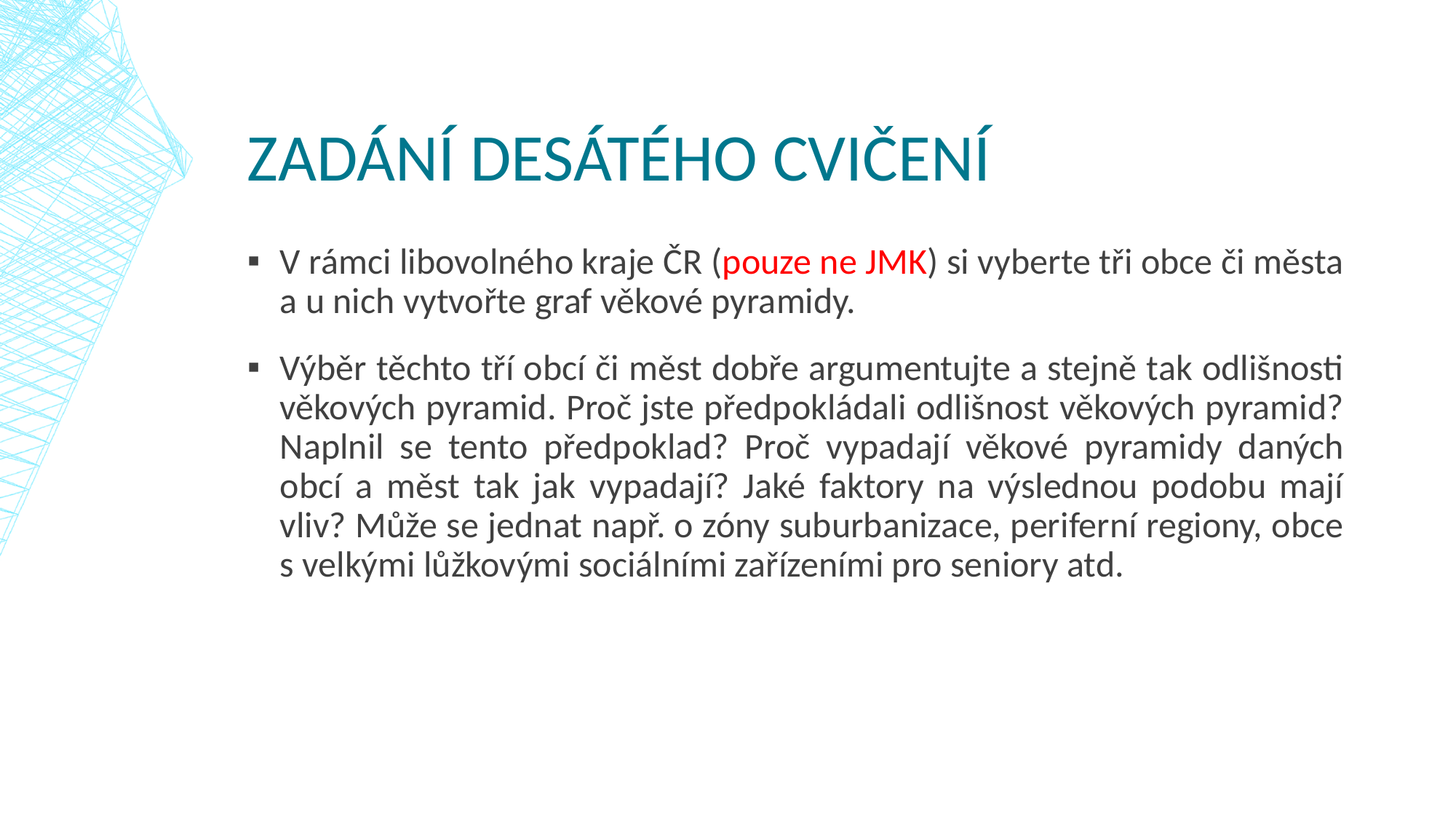

# Zadání desátého cvičení
V rámci libovolného kraje ČR (pouze ne JMK) si vyberte tři obce či města a u nich vytvořte graf věkové pyramidy.
Výběr těchto tří obcí či měst dobře argumentujte a stejně tak odlišnosti věkových pyramid. Proč jste předpokládali odlišnost věkových pyramid? Naplnil se tento předpoklad? Proč vypadají věkové pyramidy daných obcí a měst tak jak vypadají? Jaké faktory na výslednou podobu mají vliv? Může se jednat např. o zóny suburbanizace, periferní regiony, obce s velkými lůžkovými sociálními zařízeními pro seniory atd.